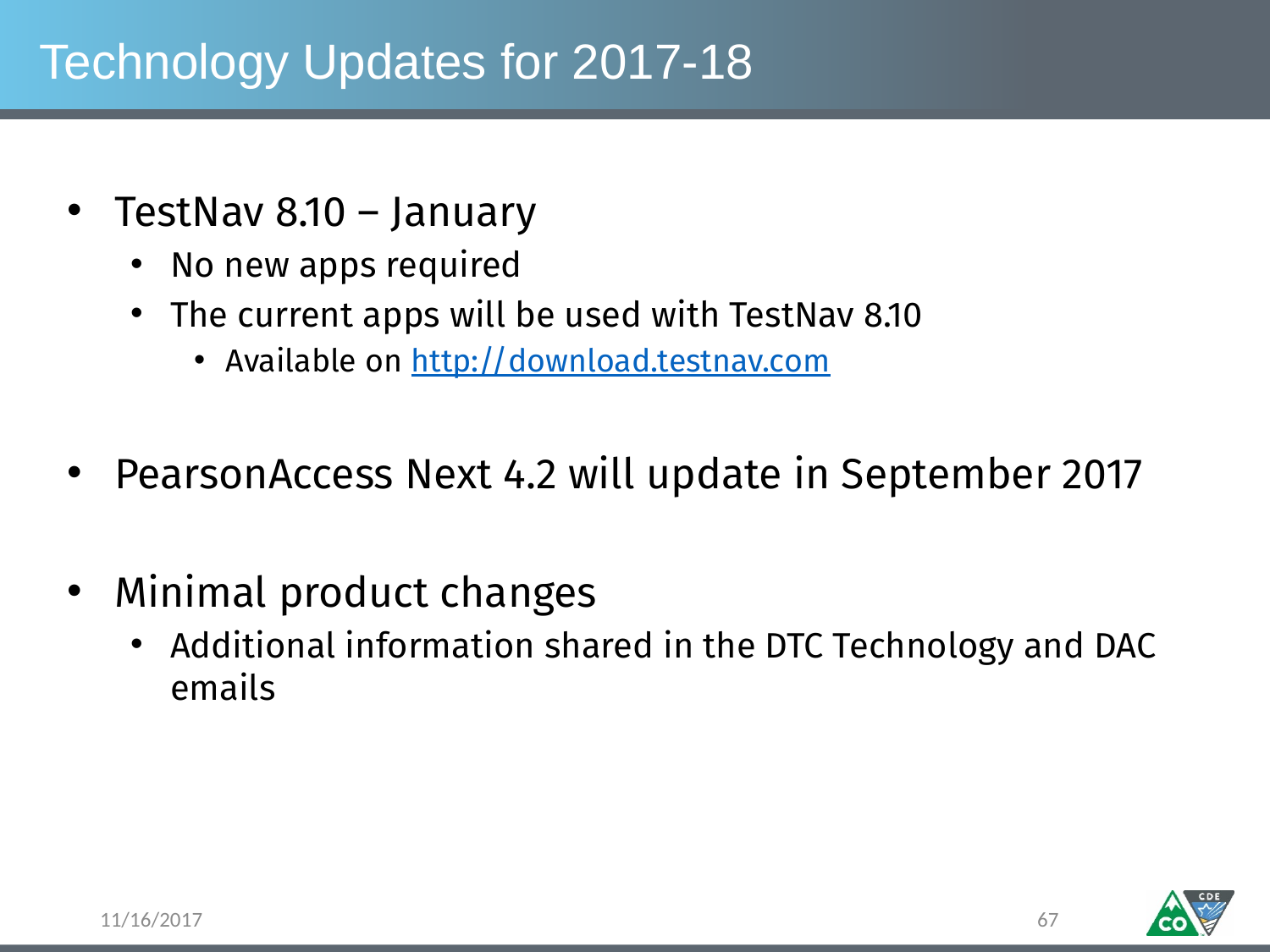

# Technology Updates for 2017-18
TestNav 8.10 – January
No new apps required
The current apps will be used with TestNav 8.10
Available on http://download.testnav.com

PearsonAccess Next 4.2 will update in September 2017

Minimal product changes
Additional information shared in the DTC Technology and DAC emails